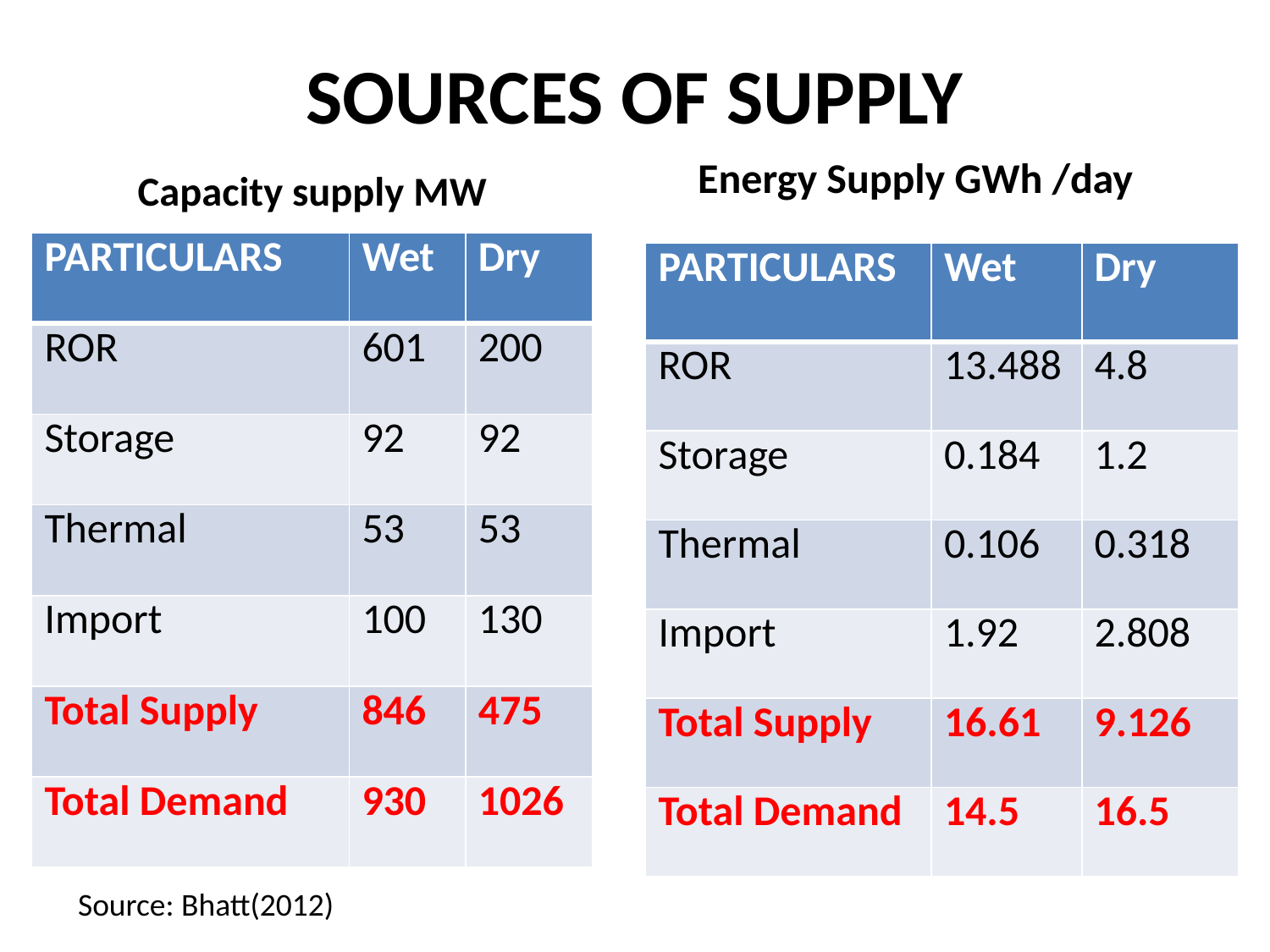

# SOURCES OF SUPPLY
Energy Supply GWh /day
Capacity supply MW
| PARTICULARS | Wet | Dry |
| --- | --- | --- |
| ROR | 601 | 200 |
| Storage | 92 | 92 |
| Thermal | 53 | 53 |
| Import | 100 | 130 |
| Total Supply | 846 | 475 |
| Total Demand | 930 | 1026 |
| PARTICULARS | Wet | Dry |
| --- | --- | --- |
| ROR | 13.488 | 4.8 |
| Storage | 0.184 | 1.2 |
| Thermal | 0.106 | 0.318 |
| Import | 1.92 | 2.808 |
| Total Supply | 16.61 | 9.126 |
| Total Demand | 14.5 | 16.5 |
Source: Bhatt(2012)